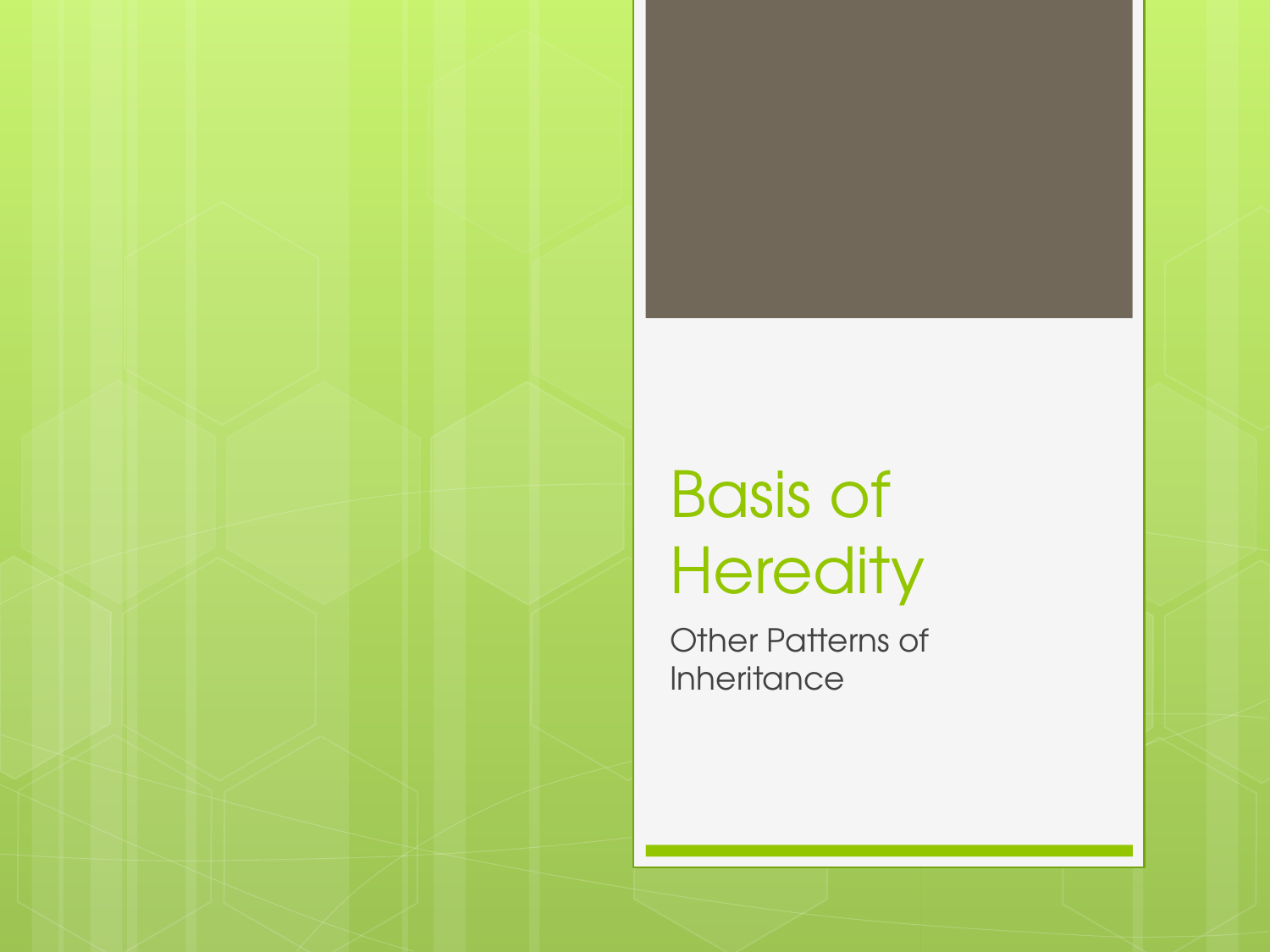

# Basis of Heredity
Other Patterns of Inheritance